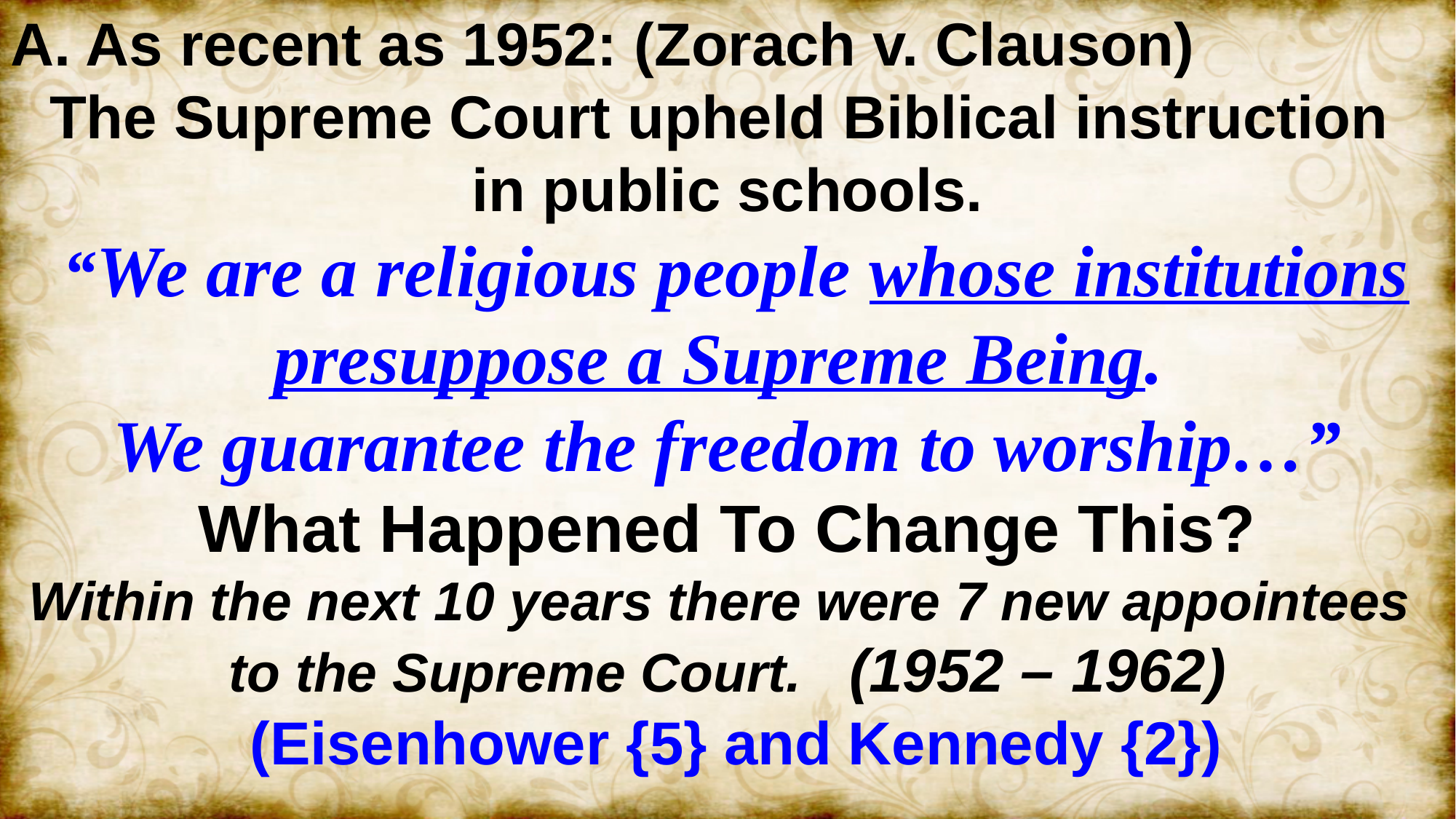

A. As recent as 1952: (Zorach v. Clauson)
The Supreme Court upheld Biblical instruction
in public schools.
 “We are a religious people whose institutions presuppose a Supreme Being.
We guarantee the freedom to worship…”
What Happened To Change This?
Within the next 10 years there were 7 new appointees
to the Supreme Court.   (1952 – 1962)
 (Eisenhower {5} and Kennedy {2})
.